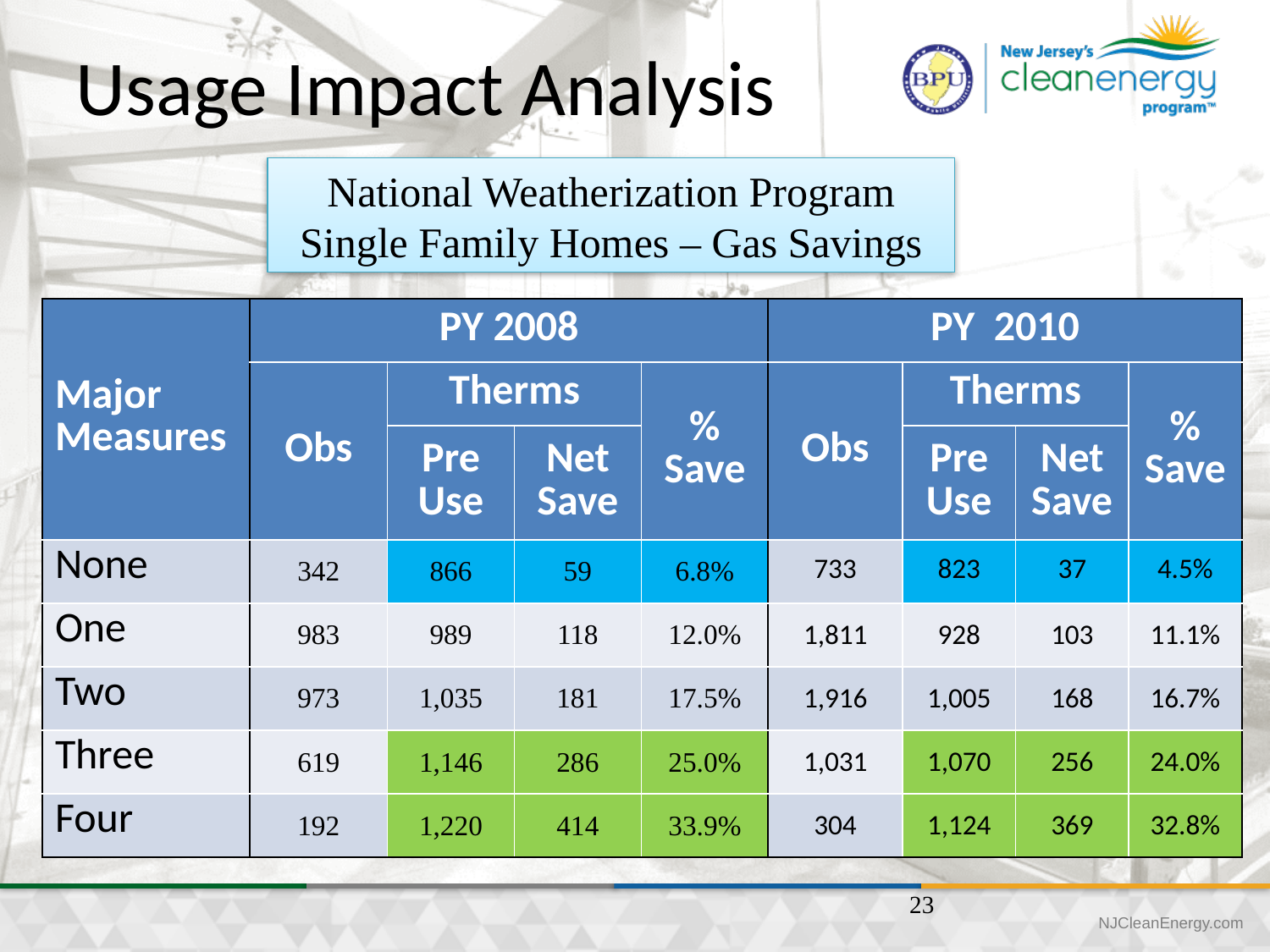

# Usage Impact Analysis
National Weatherization Program
Single Family Homes – Gas Savings
| Major Measures | PY 2008 |  |  |  | PY 2010 |  |  |  |
| --- | --- | --- | --- | --- | --- | --- | --- | --- |
|  | Obs | Therms |  | % Save | Obs | Therms |  | % Save |
|  |  | Pre Use | Net Save |  |  | Pre Use | Net Save |  |
| None | 342 | 866 | 59 | 6.8% | 733 | 823 | 37 | 4.5% |
| One | 983 | 989 | 118 | 12.0% | 1,811 | 928 | 103 | 11.1% |
| Two | 973 | 1,035 | 181 | 17.5% | 1,916 | 1,005 | 168 | 16.7% |
| Three | 619 | 1,146 | 286 | 25.0% | 1,031 | 1,070 | 256 | 24.0% |
| Four | 192 | 1,220 | 414 | 33.9% | 304 | 1,124 | 369 | 32.8% |
23